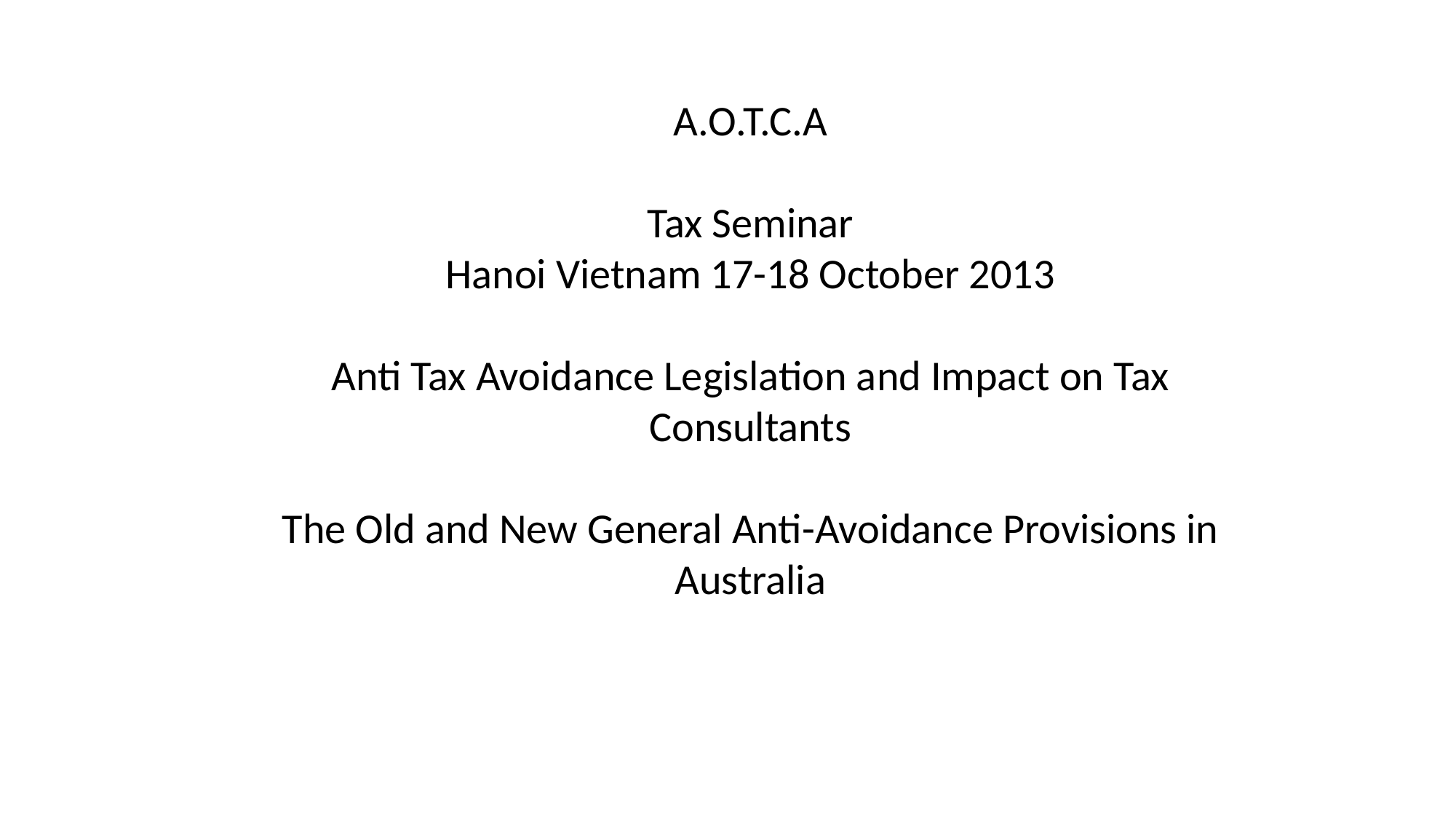

A.O.T.C.A

Tax Seminar
Hanoi Vietnam 17-18 October 2013

Anti Tax Avoidance Legislation and Impact on Tax Consultants

The Old and New General Anti-Avoidance Provisions in Australia